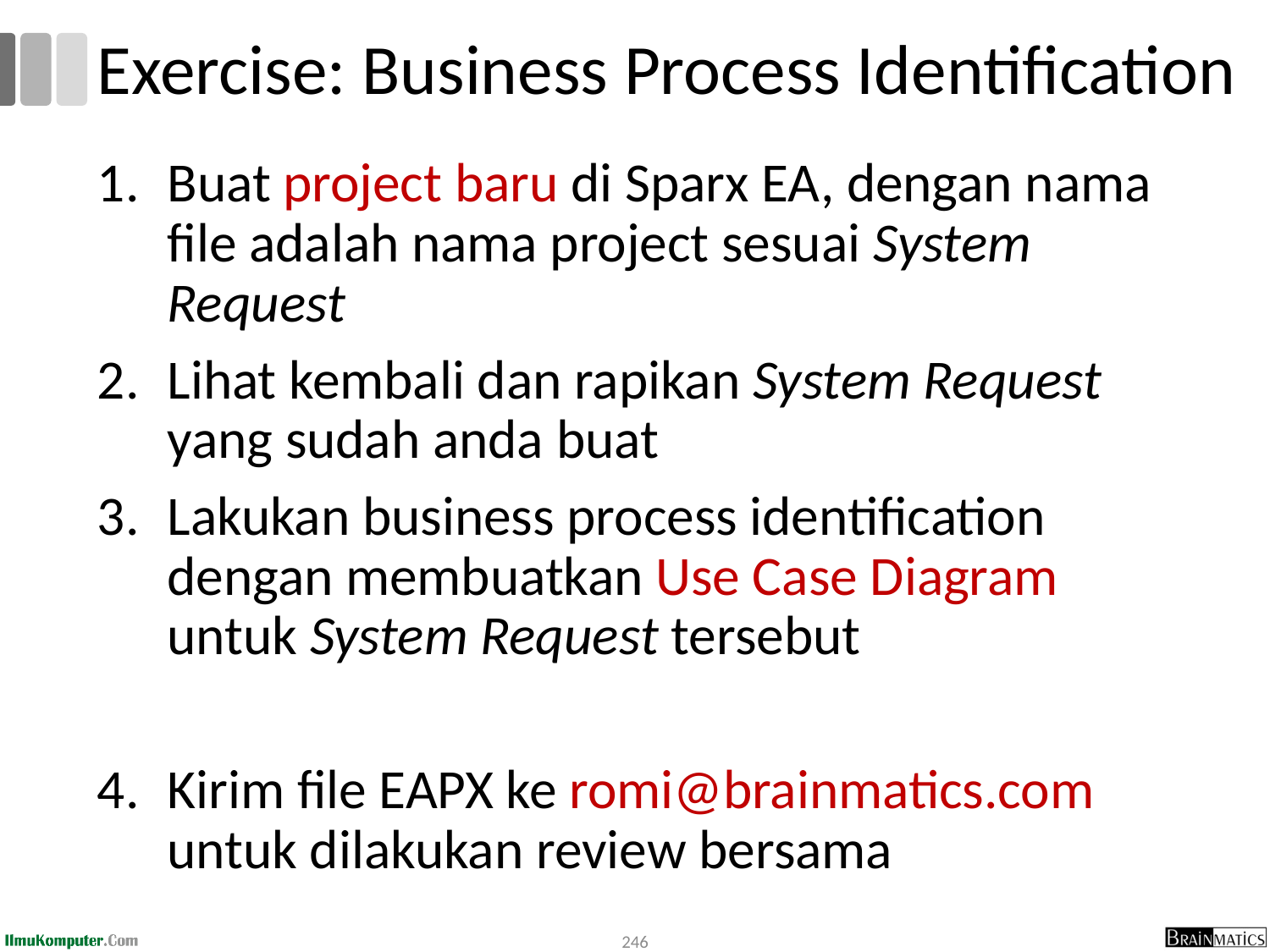

# Exercise: Business Process Identification
Buat project baru di Sparx EA, dengan nama file adalah nama project sesuai System Request
Lihat kembali dan rapikan System Request yang sudah anda buat
Lakukan business process identification dengan membuatkan Use Case Diagram untuk System Request tersebut

Kirim file EAPX ke romi@brainmatics.com untuk dilakukan review bersama
246